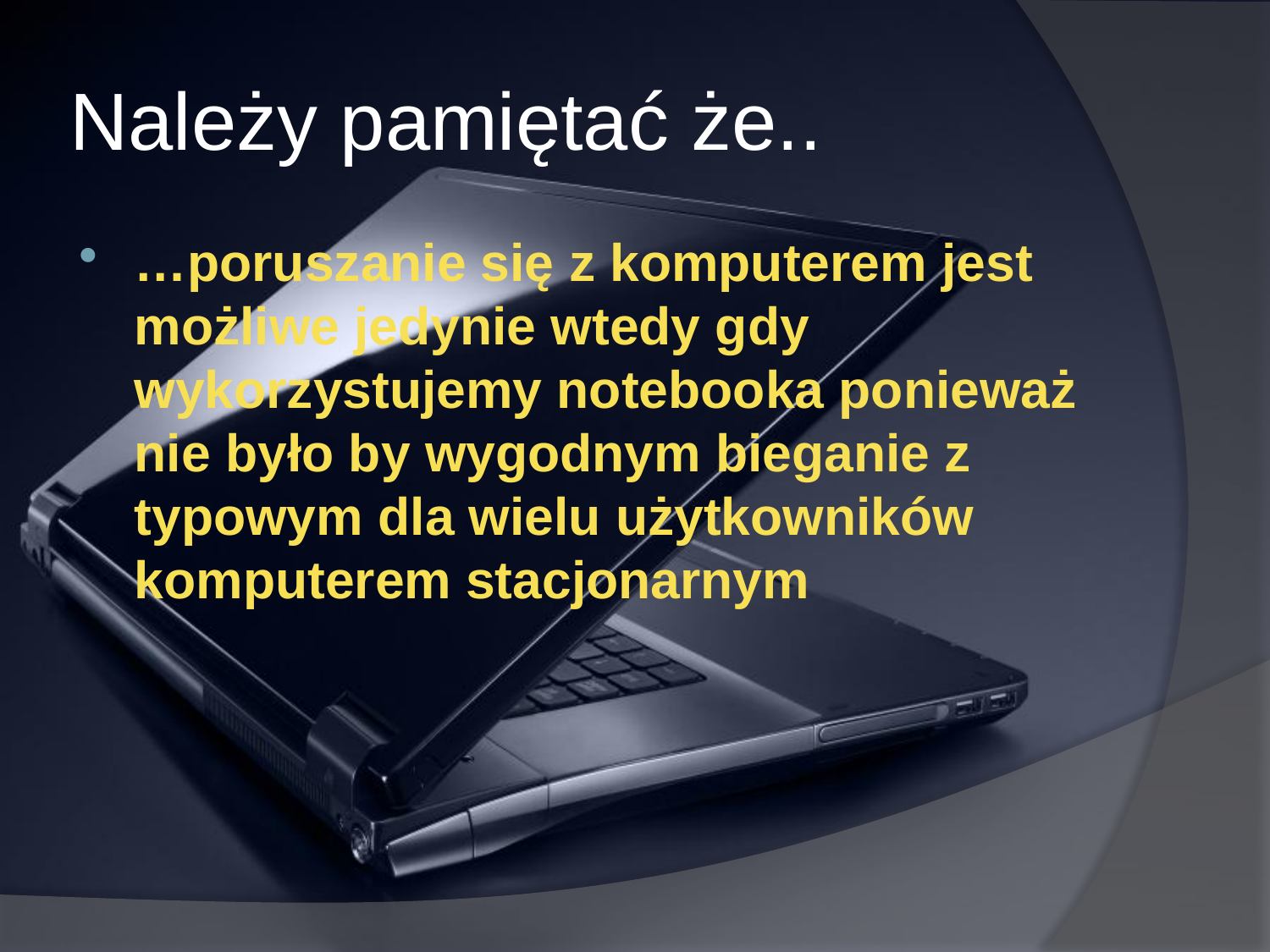

# Należy pamiętać że..
…poruszanie się z komputerem jest możliwe jedynie wtedy gdy wykorzystujemy notebooka ponieważ nie było by wygodnym bieganie z typowym dla wielu użytkowników komputerem stacjonarnym